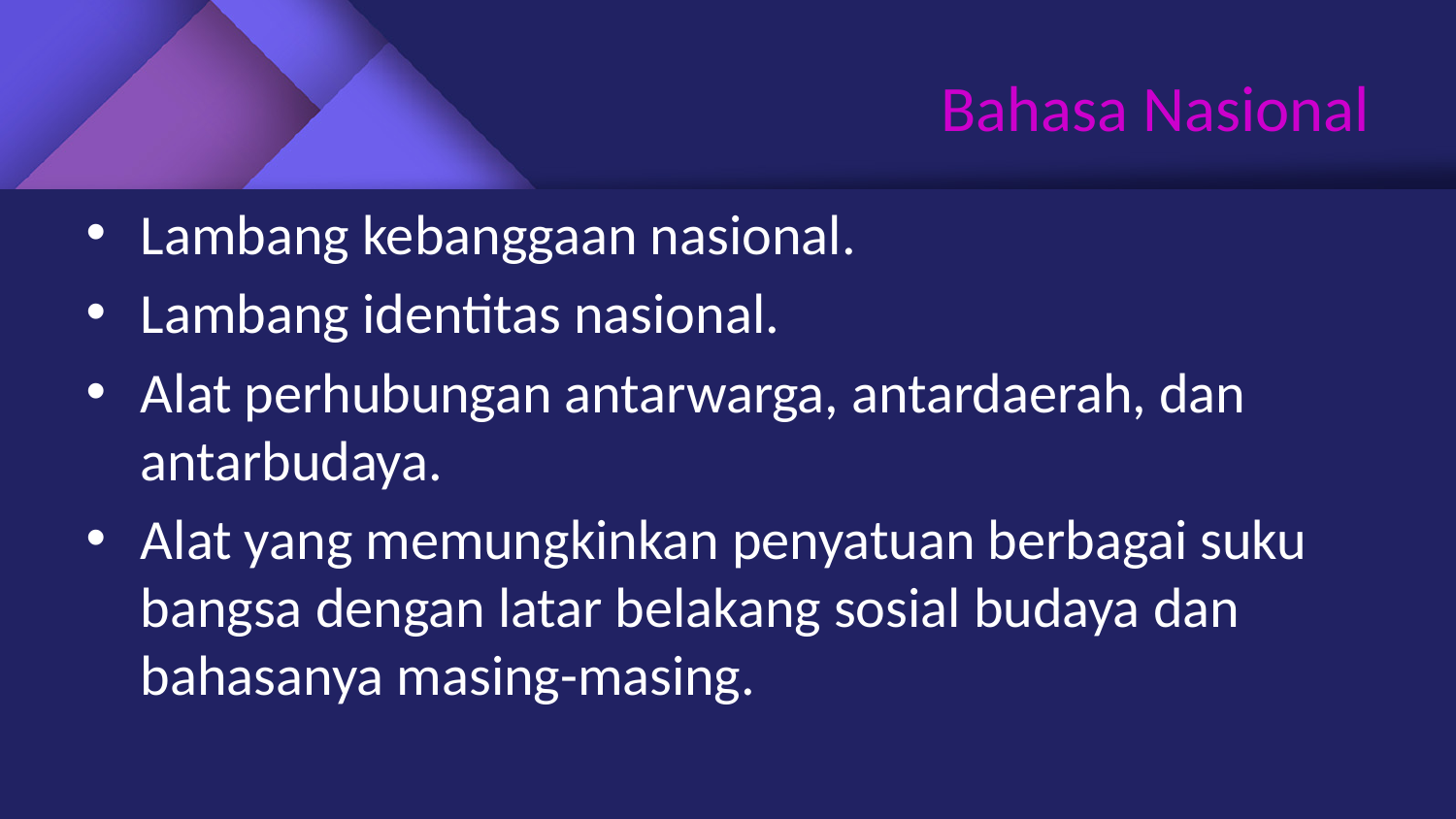

# Bahasa Nasional
Lambang kebanggaan nasional.
Lambang identitas nasional.
Alat perhubungan antarwarga, antardaerah, dan antarbudaya.
Alat yang memungkinkan penyatuan berbagai suku bangsa dengan latar belakang sosial budaya dan bahasanya masing-masing.